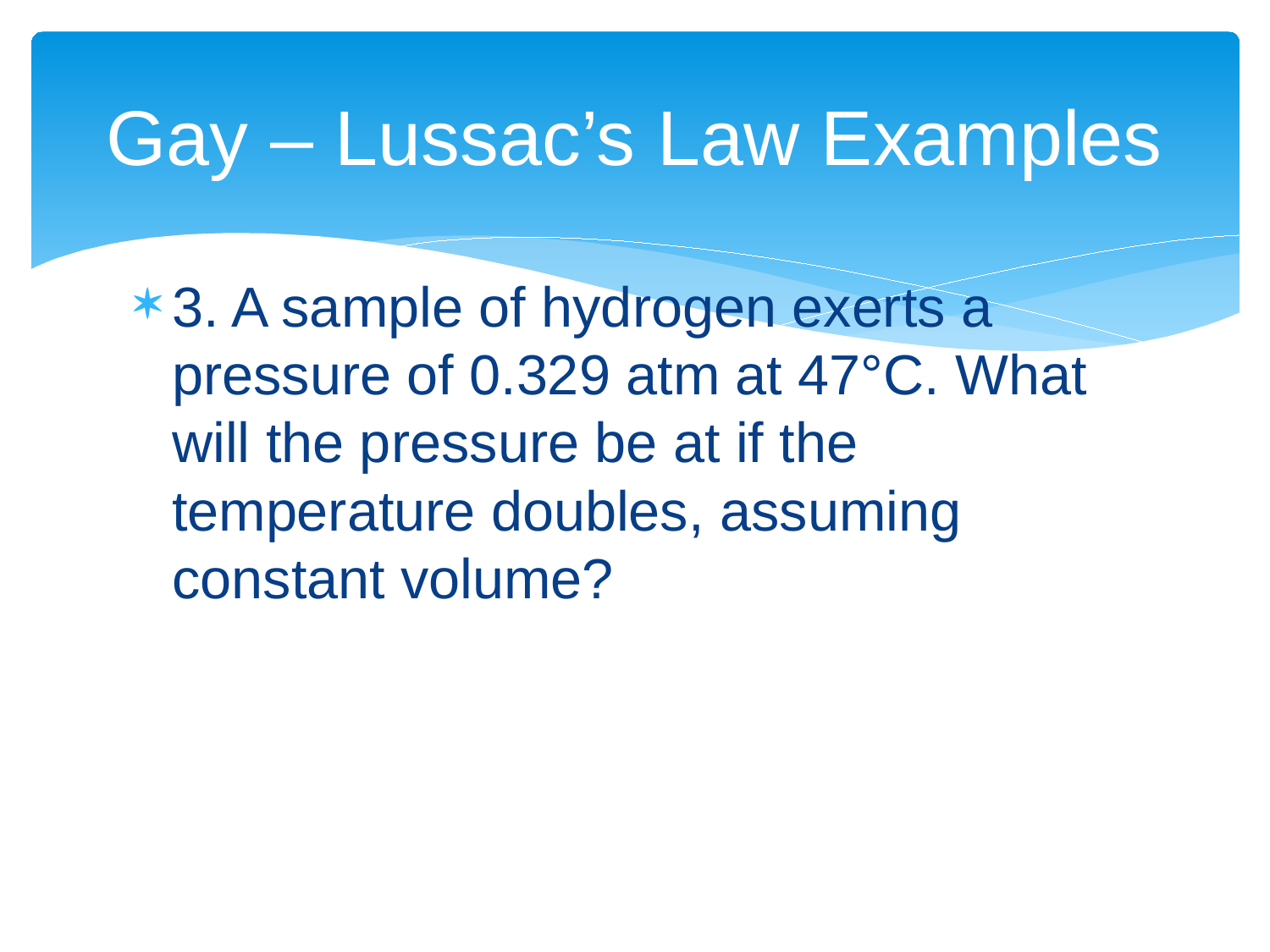

# Gay – Lussac’s Law Examples
3. A sample of hydrogen exerts a pressure of 0.329 atm at 47°C. What will the pressure be at if the temperature doubles, assuming constant volume?